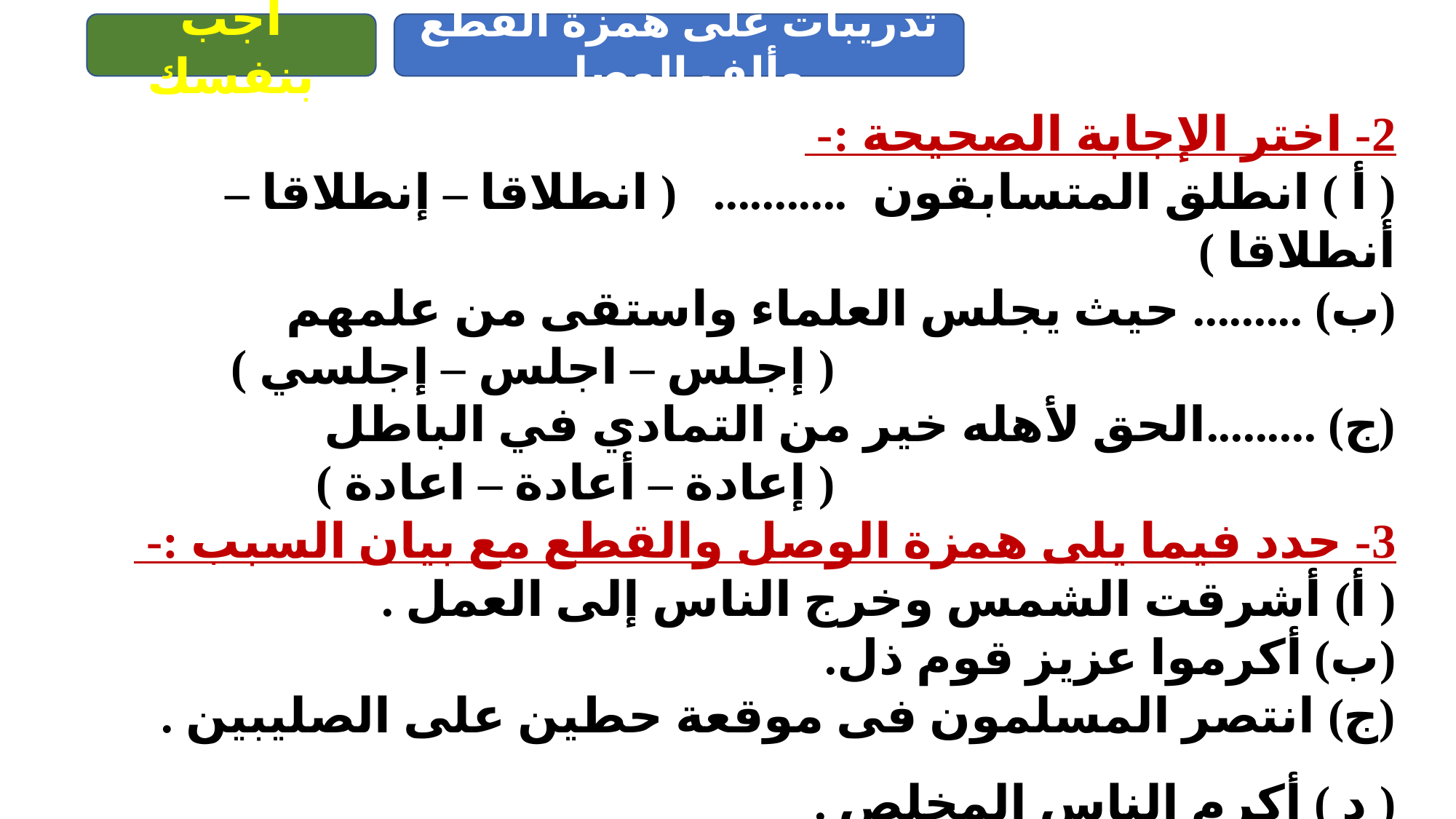

أجب بنفسك
تدريبات على همزة القطع وألف الوصل
2- اختر الإجابة الصحيحة :-
( أ ) انطلق المتسابقون  ...........   ( انطلاقا – إنطلاقا – أنطلاقا )
(ب) ......... حيث يجلس العلماء واستقى من علمهم
                                              ( إجلس – اجلس – إجلسي )
(ج) .........الحق لأهله خير من التمادي في الباطل
                                              ( إعادة – أعادة – اعادة )
3- حدد فيما يلى همزة الوصل والقطع مع بيان السبب :-
( أ) أشرقت الشمس وخرج الناس إلى العمل .
(ب) أكرموا عزيز قوم ذل.
(ج) انتصر المسلمون فى موقعة حطين على الصليبين .
( د ) أكرم الناس المخلص .